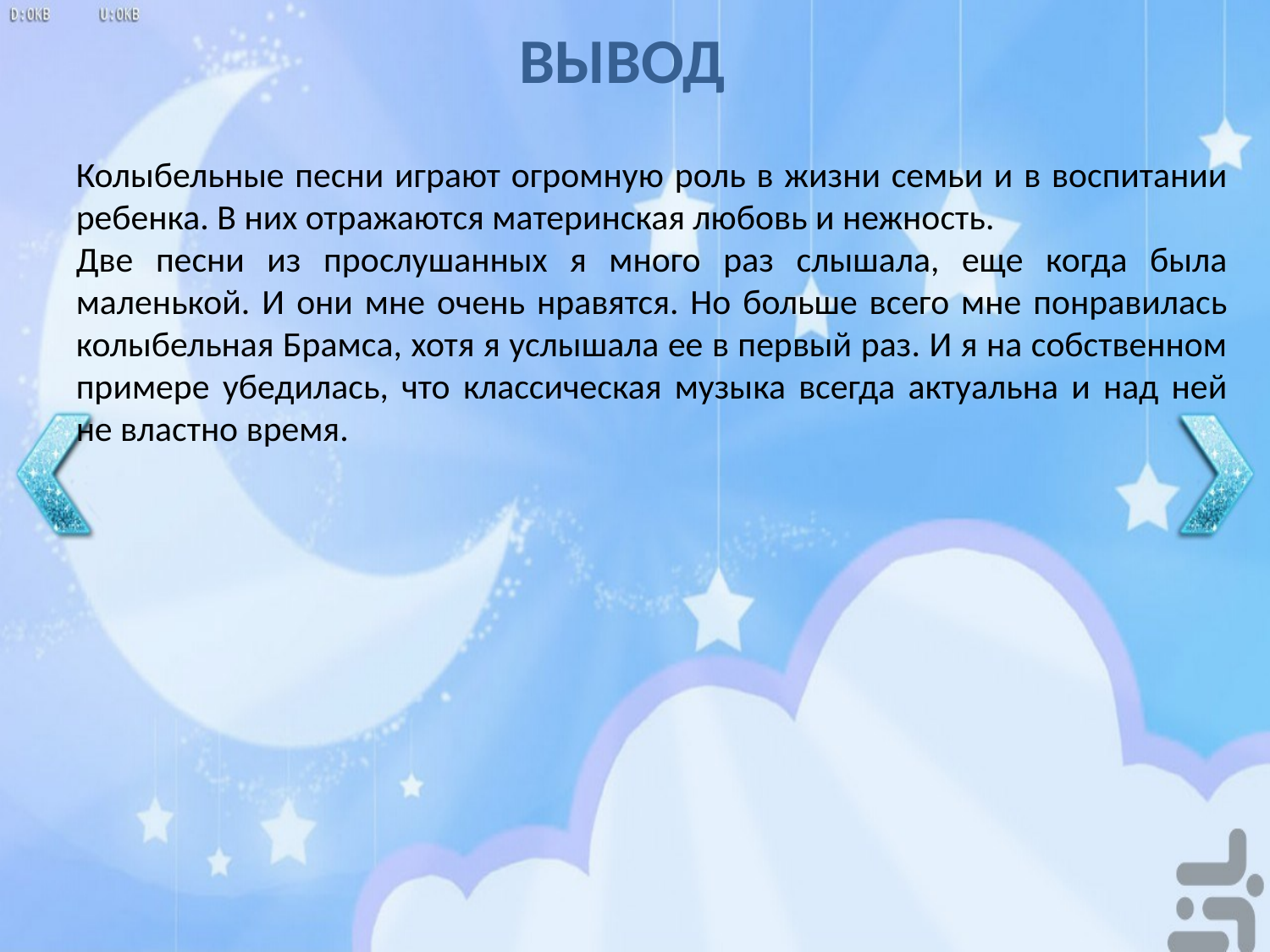

# ВЫВОД
Колыбельные песни играют огромную роль в жизни семьи и в воспитании ребенка. В них отражаются материнская любовь и нежность.
Две песни из прослушанных я много раз слышала, еще когда была маленькой. И они мне очень нравятся. Но больше всего мне понравилась колыбельная Брамса, хотя я услышала ее в первый раз. И я на собственном примере убедилась, что классическая музыка всегда актуальна и над ней не властно время.